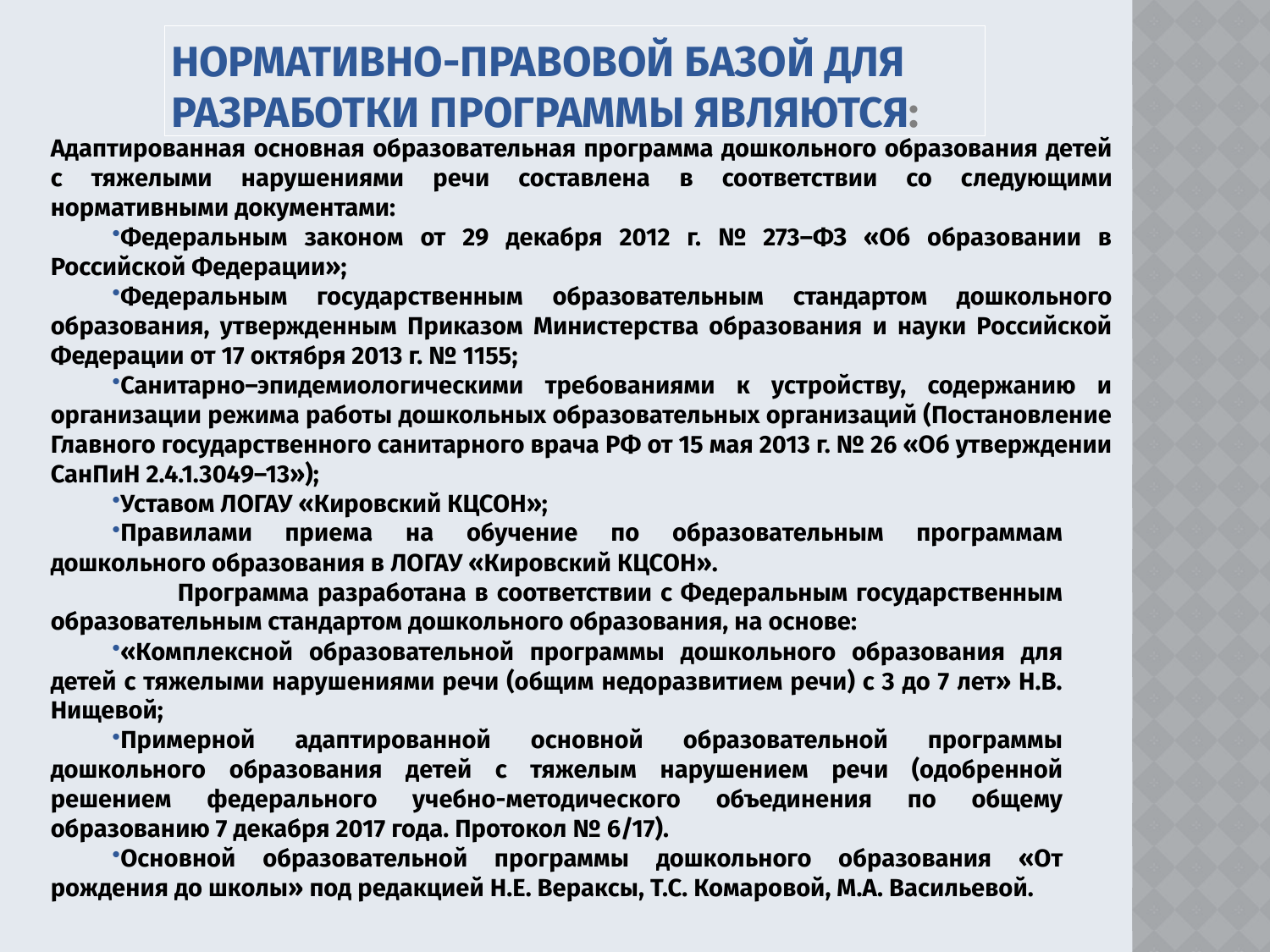

# Нормативно-правовой базой для разработки программы являЮтся:
Адаптированная основная образовательная программа дошкольного образования детей с тяжелыми нарушениями речи составлена в соответствии со следующими нормативными документами:
Федеральным законом от 29 декабря 2012 г. № 273–ФЗ «Об образовании в Российской Федерации»;
Федеральным государственным образовательным стандартом дошкольного образования, утвержденным Приказом Министерства образования и науки Российской Федерации от 17 октября 2013 г. № 1155;
Санитарно–эпидемиологическими требованиями к устройству, содержанию и организации режима работы дошкольных образовательных организаций (Постановление Главного государственного санитарного врача РФ от 15 мая 2013 г. № 26 «Об утверждении СанПиН 2.4.1.3049–13»);
Уставом ЛОГАУ «Кировский КЦСОН»;
Правилами приема на обучение по образовательным программам дошкольного образования в ЛОГАУ «Кировский КЦСОН».
	Программа разработана в соответствии с Федеральным государственным образовательным стандартом дошкольного образования, на основе:
«Комплексной образовательной программы дошкольного образования для детей с тяжелыми нарушениями речи (общим недоразвитием речи) с 3 до 7 лет» Н.В. Нищевой;
Примерной адаптированной основной образовательной программы дошкольного образования детей с тяжелым нарушением речи (одобренной решением федерального учебно-методического объединения по общему образованию 7 декабря 2017 года. Протокол № 6/17).
Основной образовательной программы дошкольного образования «От рождения до школы» под редакцией Н.Е. Вераксы, Т.С. Комаровой, М.А. Васильевой.